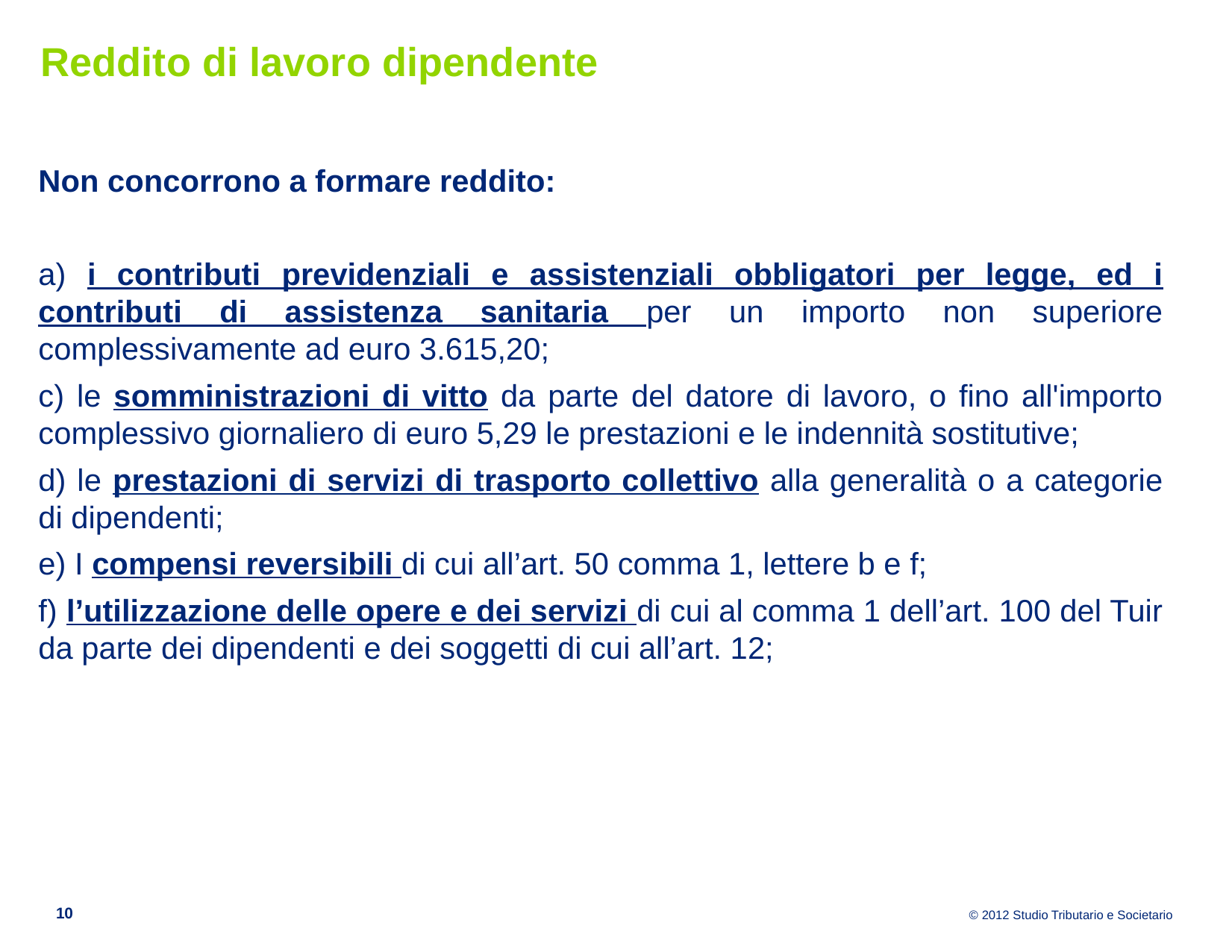

# Reddito di lavoro dipendente
Non concorrono a formare reddito:

a) i contributi previdenziali e assistenziali obbligatori per legge, ed i contributi di assistenza sanitaria per un importo non superiore complessivamente ad euro 3.615,20;
c) le somministrazioni di vitto da parte del datore di lavoro, o fino all'importo complessivo giornaliero di euro 5,29 le prestazioni e le indennità sostitutive;
d) le prestazioni di servizi di trasporto collettivo alla generalità o a categorie di dipendenti;
e) I compensi reversibili di cui all’art. 50 comma 1, lettere b e f;
f) l’utilizzazione delle opere e dei servizi di cui al comma 1 dell’art. 100 del Tuir da parte dei dipendenti e dei soggetti di cui all’art. 12;

10